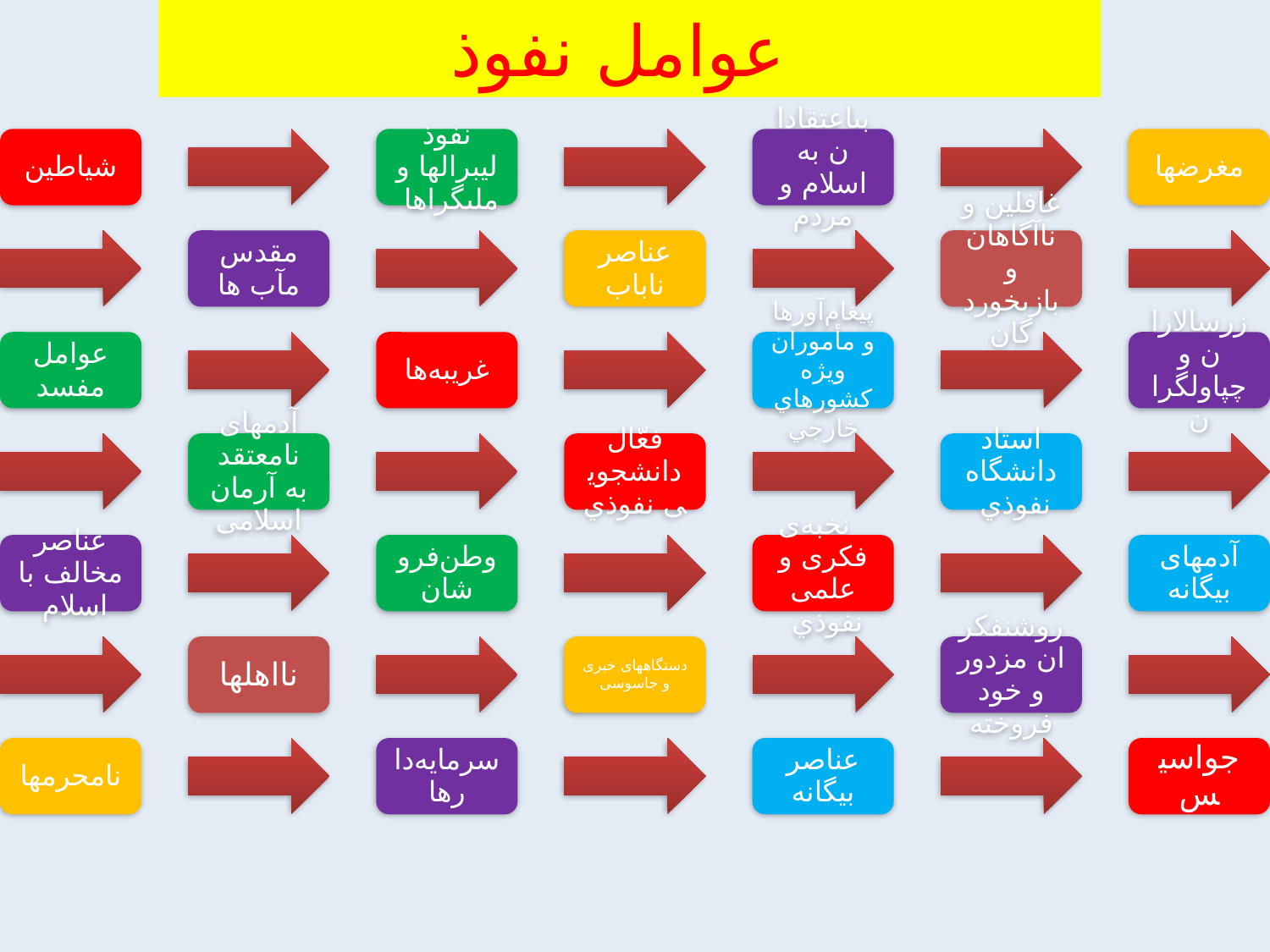

عوامل نفوذ
شياطين
نفوذ ليبرالها و ملى‏گراها
مغرضها
غافلين و ناآگاهان و بازى‏خوردگان
عناصر ناباب
مقدس مآب ها
عوامل مفسد
غريبه‌ها
پيغام‌آورها و مأموران ويژه كشورهاي خارجي
استاد دانشگاه نفوذي
فعّال دانشجویی نفوذي
وطن‌فروشان
  نخبه‌ی فکری و علمی نفوذي
آدمهاى بيگانه
روشنفكر ان مزدور و خود فروخته
دستگاههاى خبرى و جاسوسى
نااهلها
نامحرمها
سرمايه‌دارها
عناصر بيگانه
جواسيس